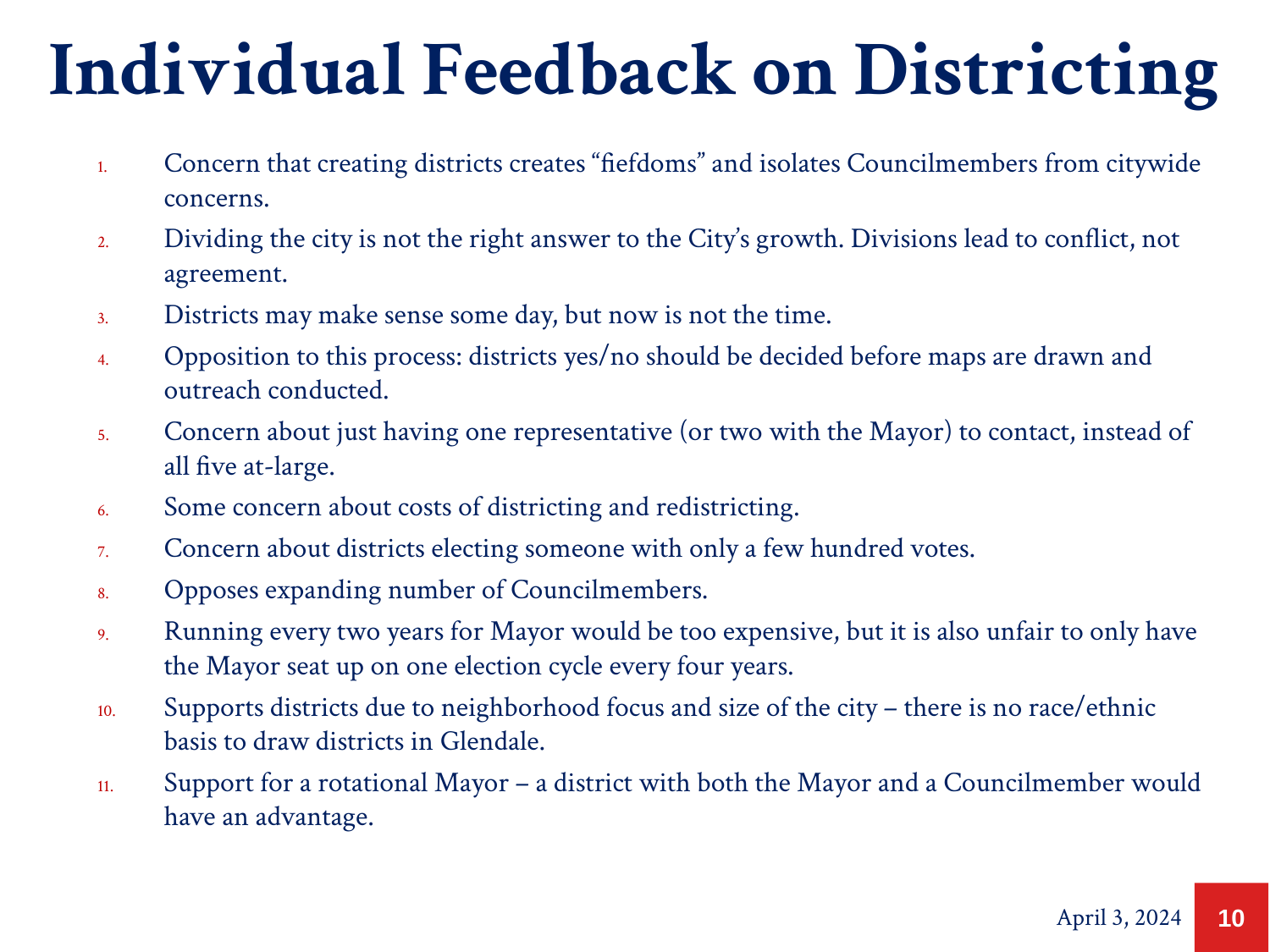

# Individual Feedback on Districting
Concern that creating districts creates “fiefdoms” and isolates Councilmembers from citywide concerns.
Dividing the city is not the right answer to the City’s growth. Divisions lead to conflict, not agreement.
Districts may make sense some day, but now is not the time.
Opposition to this process: districts yes/no should be decided before maps are drawn and outreach conducted.
Concern about just having one representative (or two with the Mayor) to contact, instead of all five at-large.
Some concern about costs of districting and redistricting.
Concern about districts electing someone with only a few hundred votes.
Opposes expanding number of Councilmembers.
Running every two years for Mayor would be too expensive, but it is also unfair to only have the Mayor seat up on one election cycle every four years.
Supports districts due to neighborhood focus and size of the city – there is no race/ethnic basis to draw districts in Glendale.
Support for a rotational Mayor – a district with both the Mayor and a Councilmember would have an advantage.

April 3, 2024